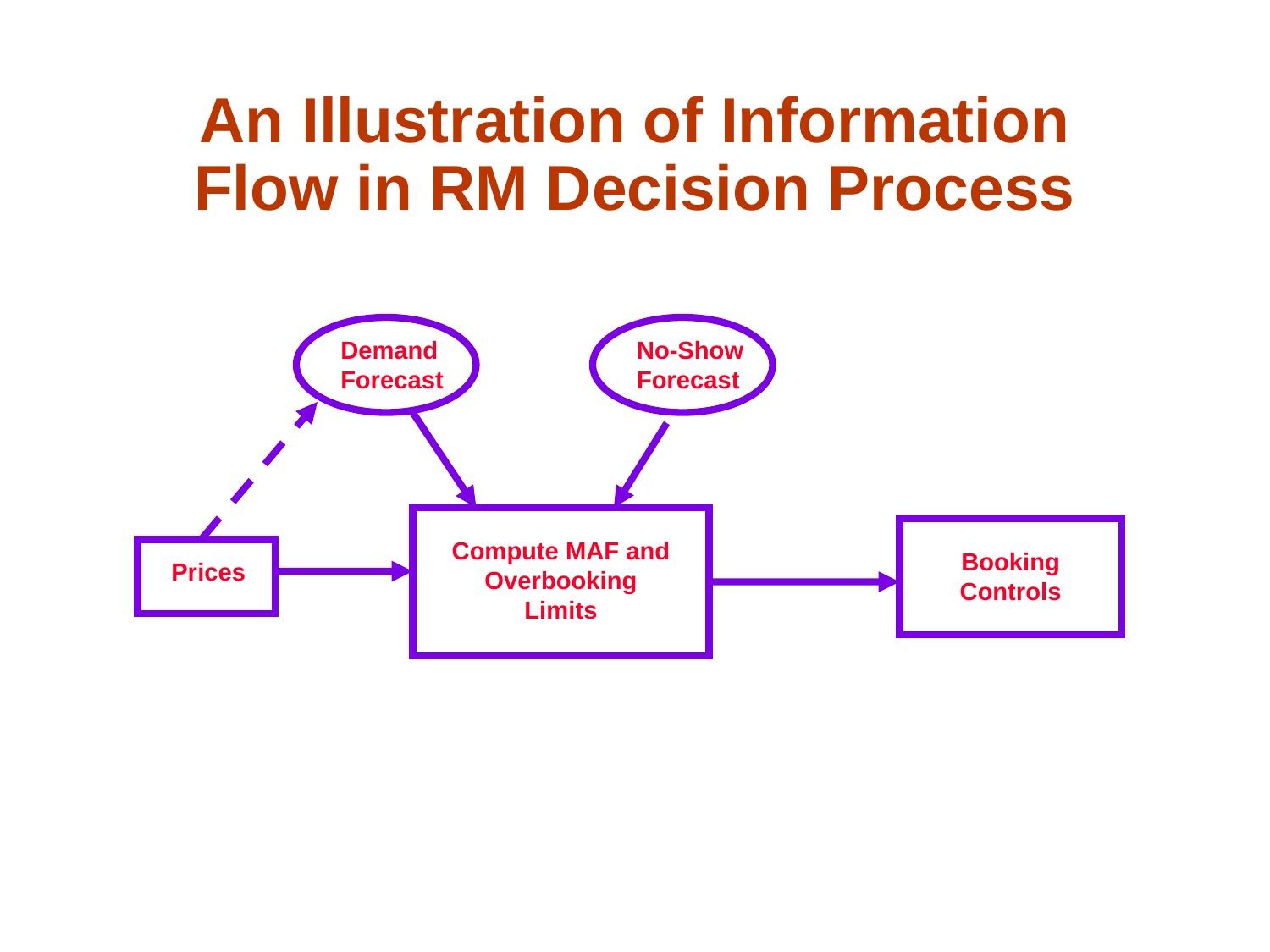

# An Illustration of Information Flow in RM Decision Process

Demand Forecast
No-Show Forecast

Compute MAF and Overbooking Limits

Booking Controls
Prices

Basics of RM in Airlines